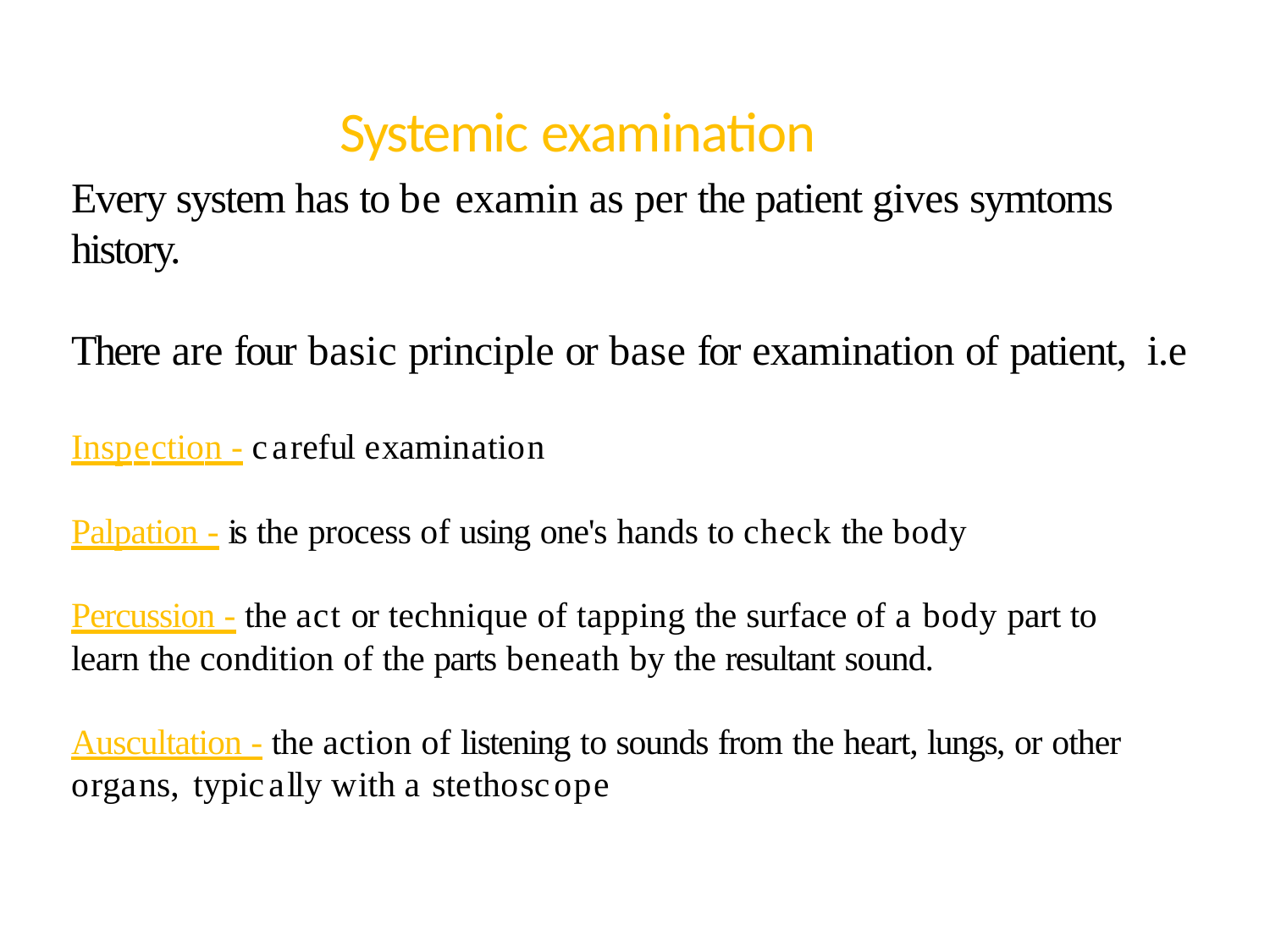

# Systemic examination
Every system has to be examin as per the patient gives symtoms  history.

There are four basic principle or base for examination of patient,  i.e

Inspection - careful examination

Palpation - is the process of using one's hands to check the body

Percussion - the act or technique of tapping the surface of a body part to
learn the condition of the parts beneath by the resultant sound.

Auscultation - the action of listening to sounds from the heart, lungs, or other organs,  typically with a stethoscope